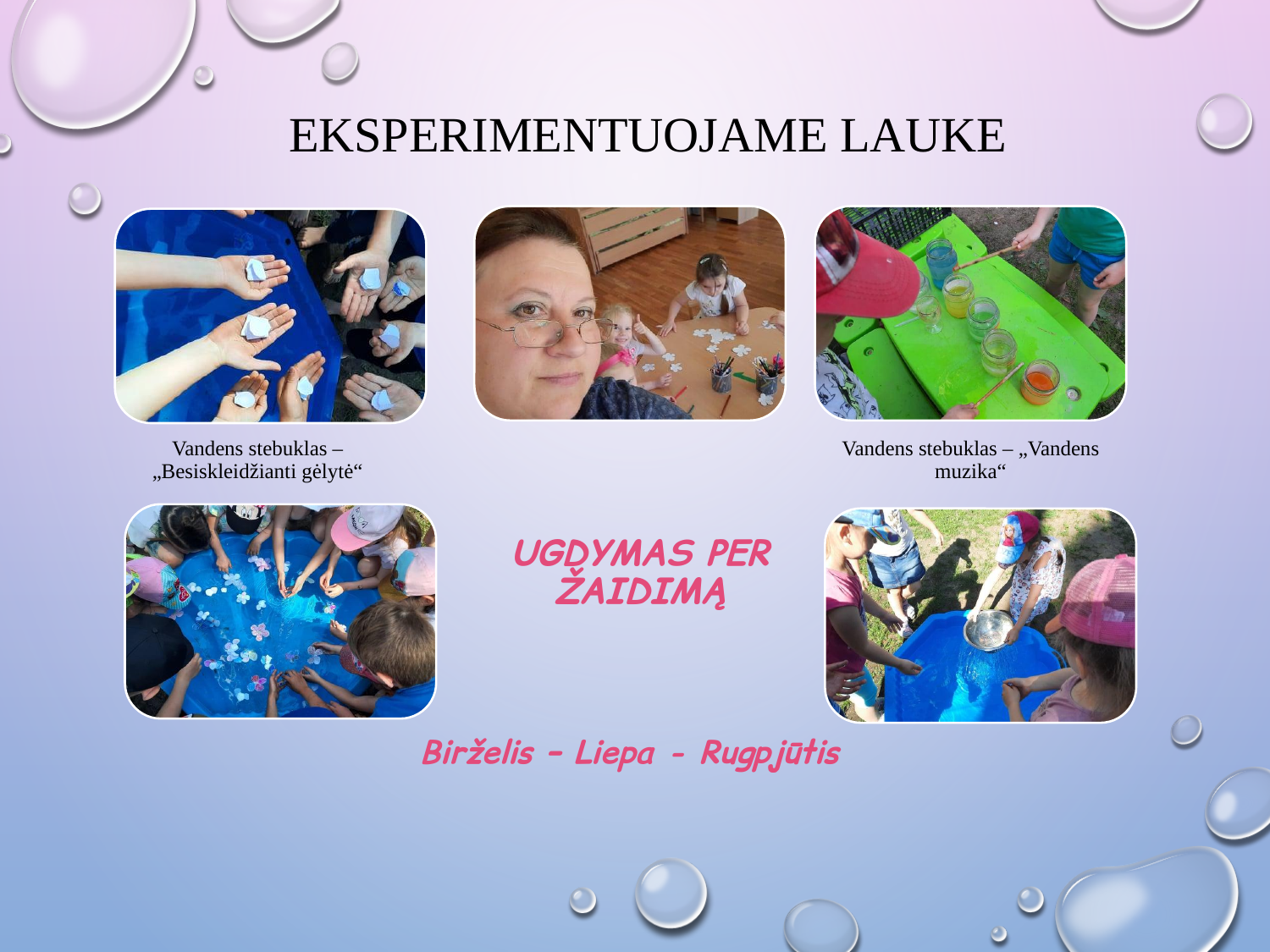

EKSPERIMENTUOJAME LAUKE

Vandens stebuklas – „Besiskleidžianti gėlytė“

Vandens stebuklas – „Vandens muzika“

UGDYMAS PER ŽAIDIMĄ

Birželis – Liepa - Rugpjūtis